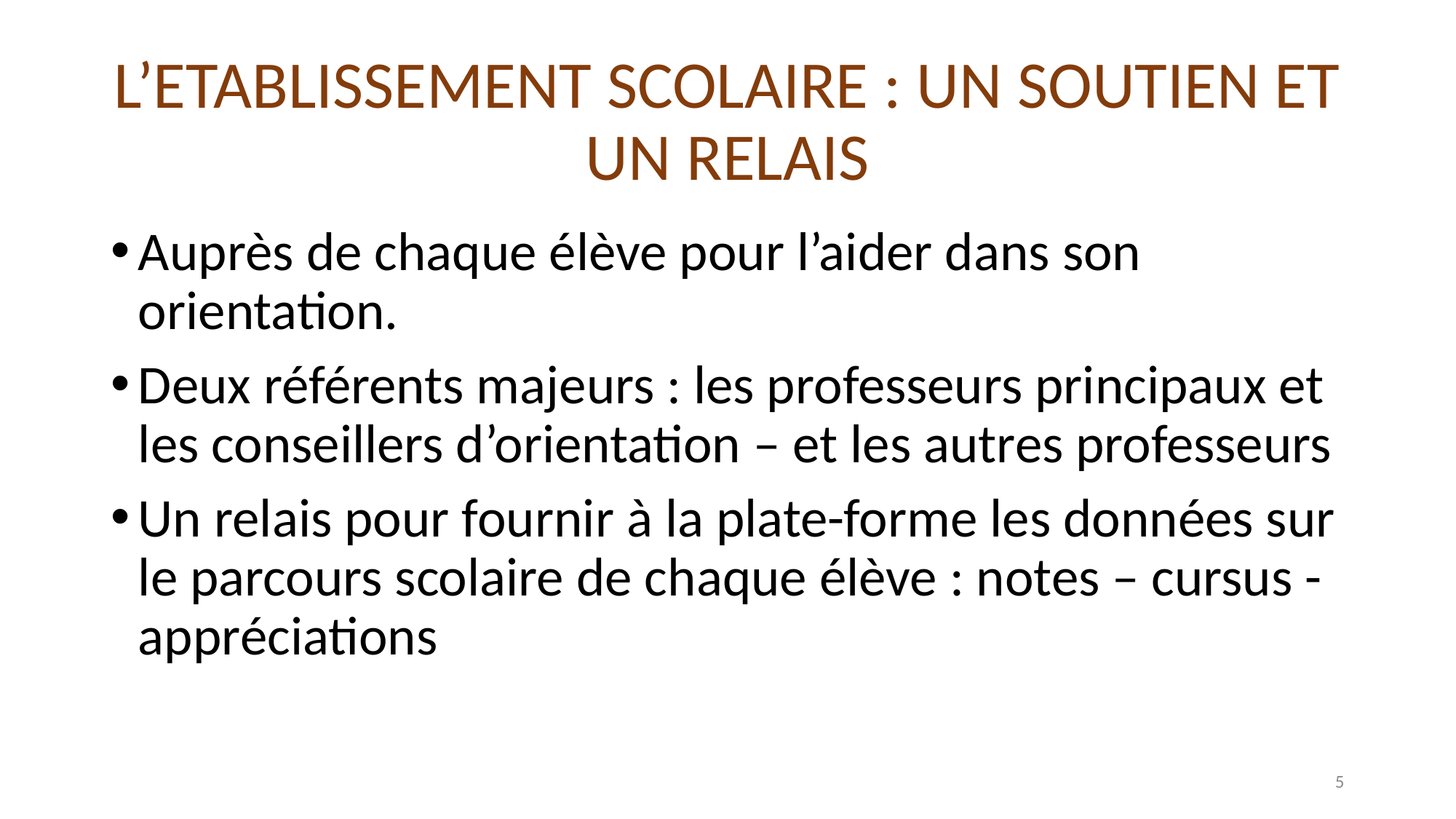

# L’ETABLISSEMENT SCOLAIRE : UN SOUTIEN ET UN RELAIS
Auprès de chaque élève pour l’aider dans son orientation.
Deux référents majeurs : les professeurs principaux et les conseillers d’orientation – et les autres professeurs
Un relais pour fournir à la plate-forme les données sur le parcours scolaire de chaque élève : notes – cursus - appréciations

5